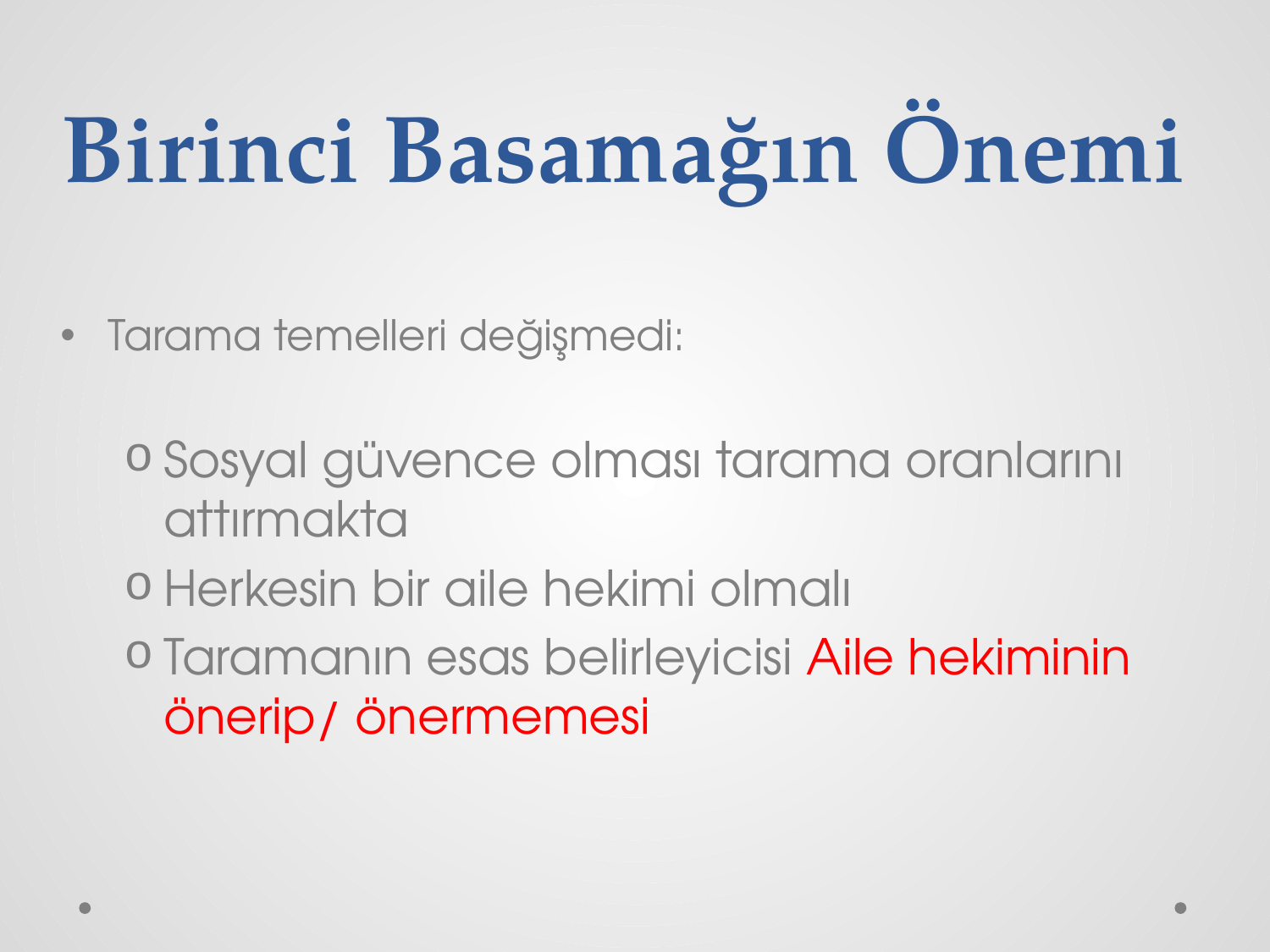

Birinci Basamağın Önemi

Tarama temelleri değişmedi:

Sosyal güvence olması tarama oranlarını attırmakta
Herkesin bir aile hekimi olmalı
Taramanın esas belirleyicisi Aile hekiminin önerip/ önermemesi